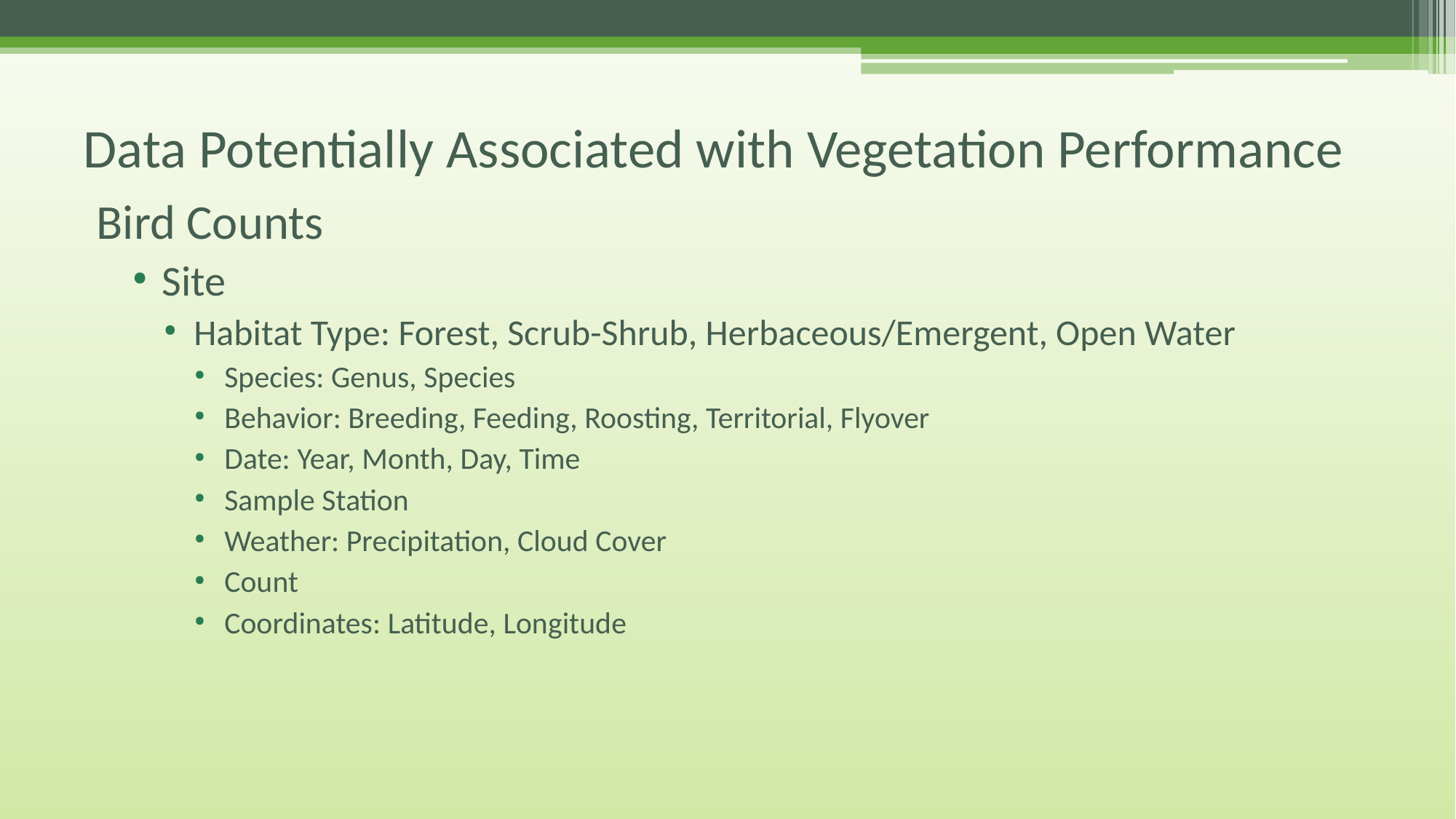

# Data Potentially Associated with Vegetation Performance
Bird Counts
Site
Habitat Type: Forest, Scrub-Shrub, Herbaceous/Emergent, Open Water
Species: Genus, Species
Behavior: Breeding, Feeding, Roosting, Territorial, Flyover
Date: Year, Month, Day, Time
Sample Station
Weather: Precipitation, Cloud Cover
Count
Coordinates: Latitude, Longitude